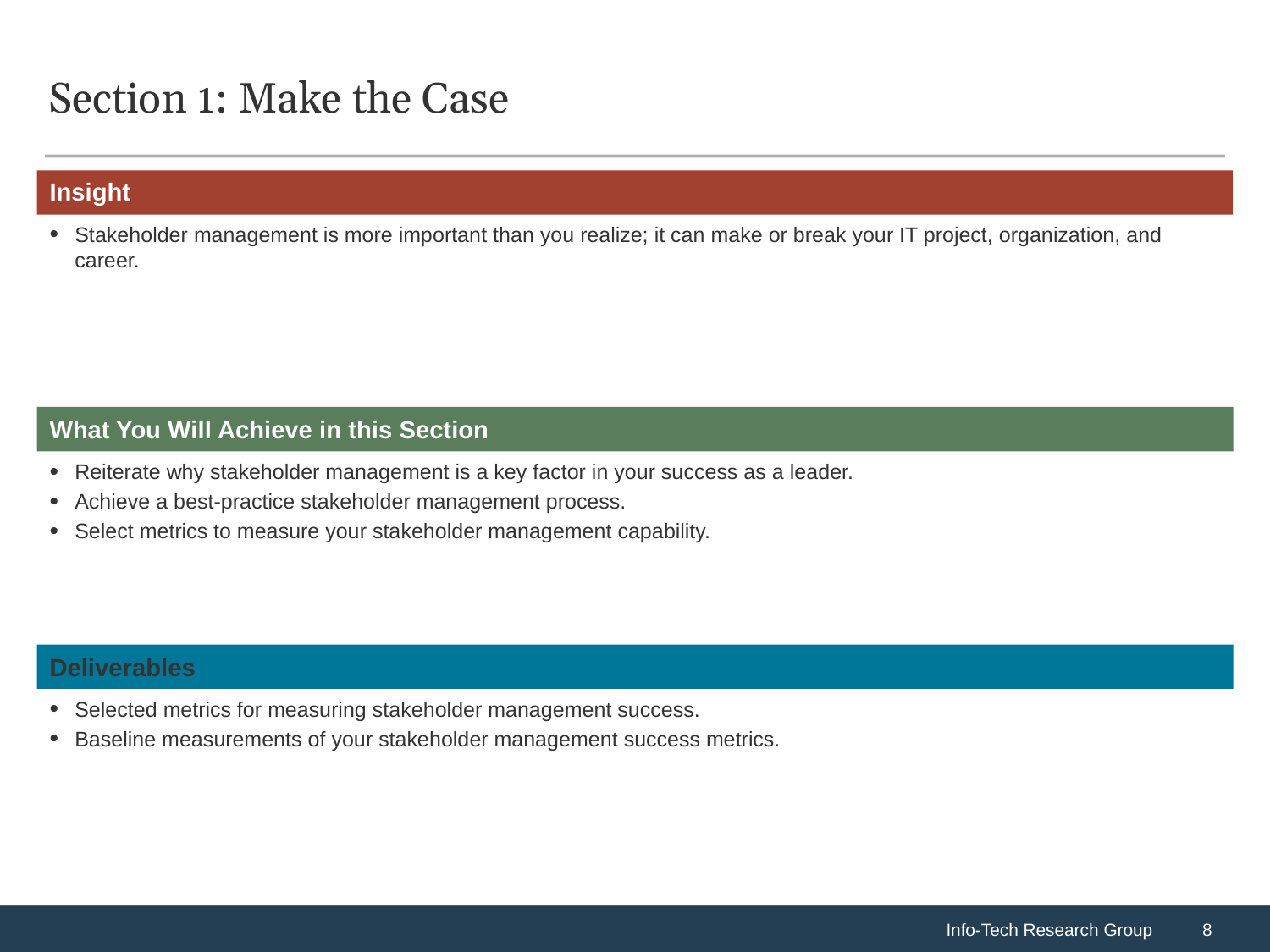

# Section 1: Make the Case
Insight
Stakeholder management is more important than you realize; it can make or break your IT project, organization, and career.

What You Will Achieve in this Section
Reiterate why stakeholder management is a key factor in your success as a leader.
Achieve a best-practice stakeholder management process.
Select metrics to measure your stakeholder management capability.

Deliverables
Selected metrics for measuring stakeholder management success.
Baseline measurements of your stakeholder management success metrics.